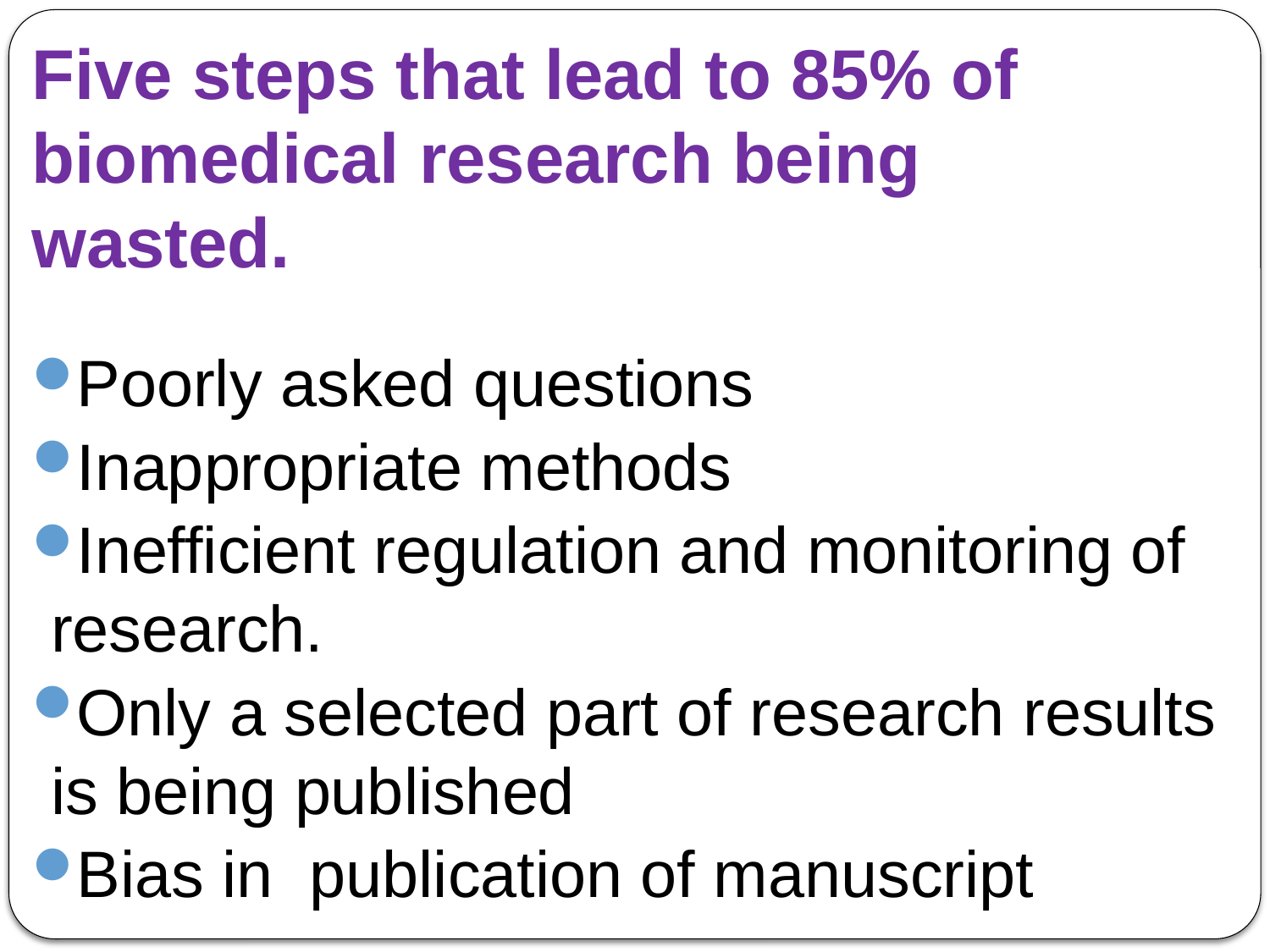

# Five steps that lead to 85% of biomedical research being wasted.
Poorly asked questions
Inappropriate methods
Inefficient regulation and monitoring of research.
Only a selected part of research results is being published
Bias in  publication of manuscript